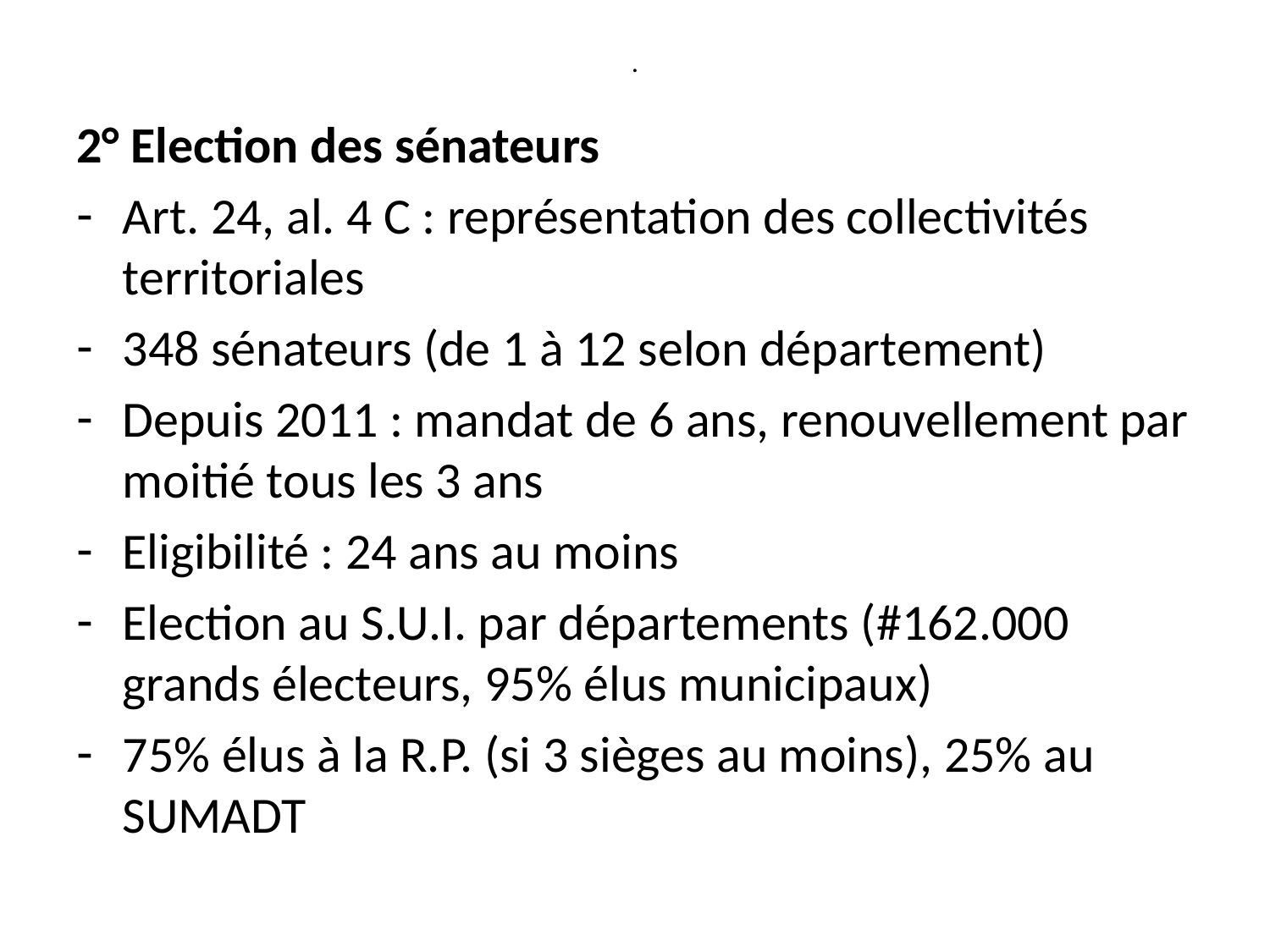

# .
2° Election des sénateurs
Art. 24, al. 4 C : représentation des collectivités territoriales
348 sénateurs (de 1 à 12 selon département)
Depuis 2011 : mandat de 6 ans, renouvellement par moitié tous les 3 ans
Eligibilité : 24 ans au moins
Election au S.U.I. par départements (#162.000 grands électeurs, 95% élus municipaux)
75% élus à la R.P. (si 3 sièges au moins), 25% au SUMADT